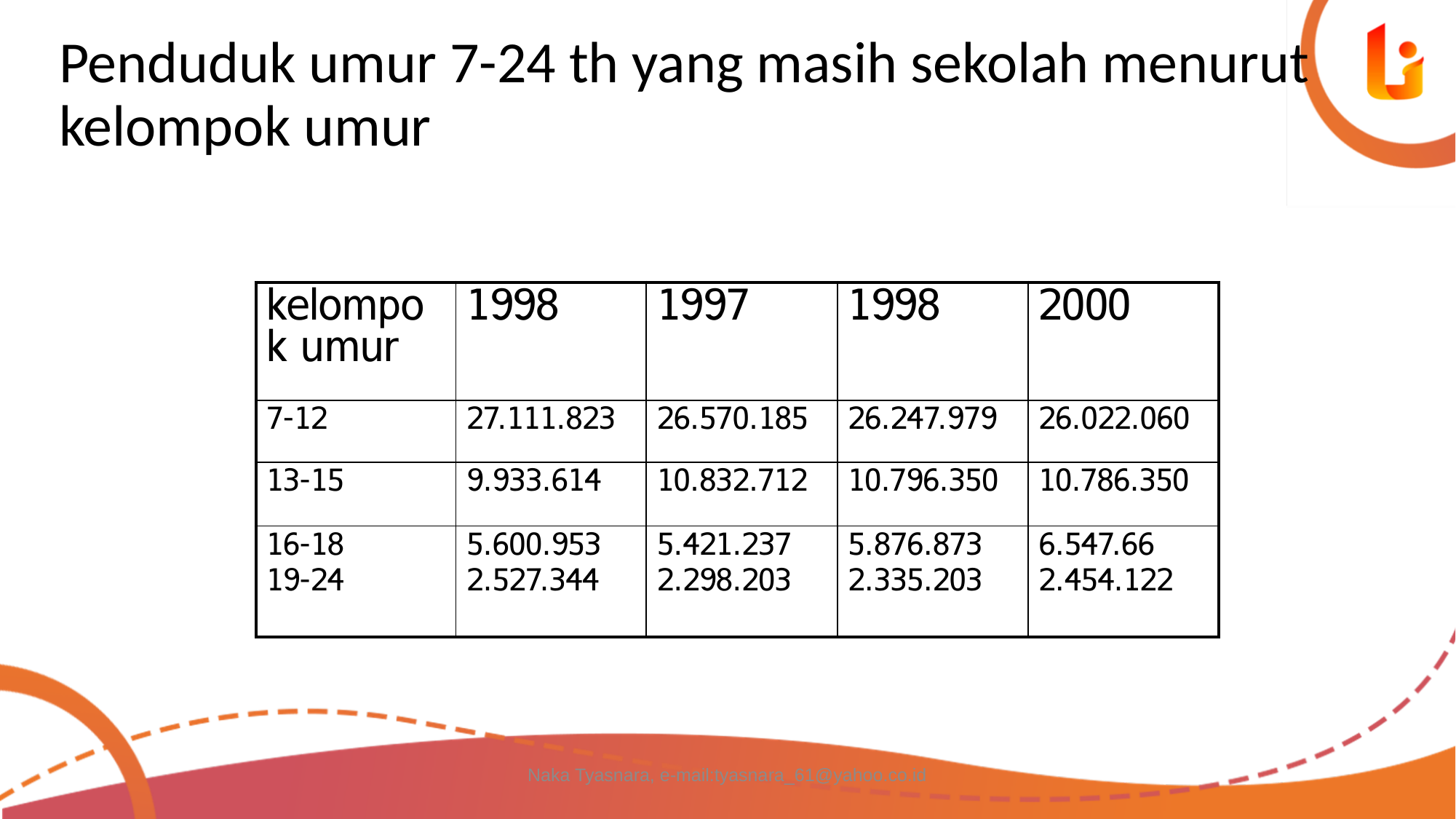

# Penduduk umur 7-24 th yang masih sekolah menurut kelompok umur
| kelompok umur | 1998 | 1997 | 1998 | 2000 |
| --- | --- | --- | --- | --- |
| 7-12 | 27.111.823 | 26.570.185 | 26.247.979 | 26.022.060 |
| 13-15 | 9.933.614 | 10.832.712 | 10.796.350 | 10.786.350 |
| 16-18 19-24 | 5.600.953 2.527.344 | 5.421.237 2.298.203 | 5.876.873 2.335.203 | 6.547.66 2.454.122 |
Naka Tyasnara, e-mail:tyasnara_61@yahoo.co.id